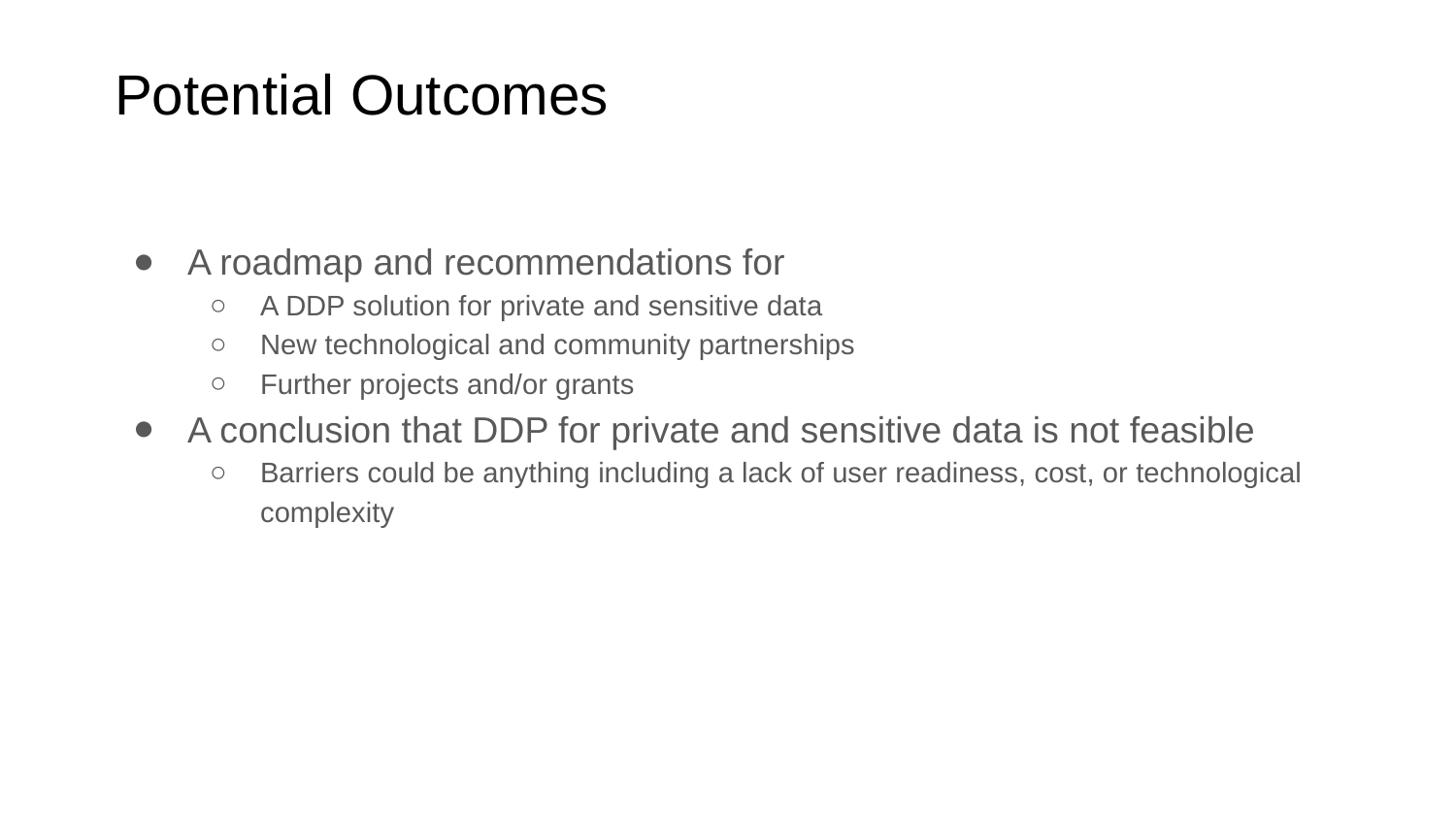

Potential Outcomes
A roadmap and recommendations for
A DDP solution for private and sensitive data
New technological and community partnerships
Further projects and/or grants
A conclusion that DDP for private and sensitive data is not feasible
Barriers could be anything including a lack of user readiness, cost, or technological complexity